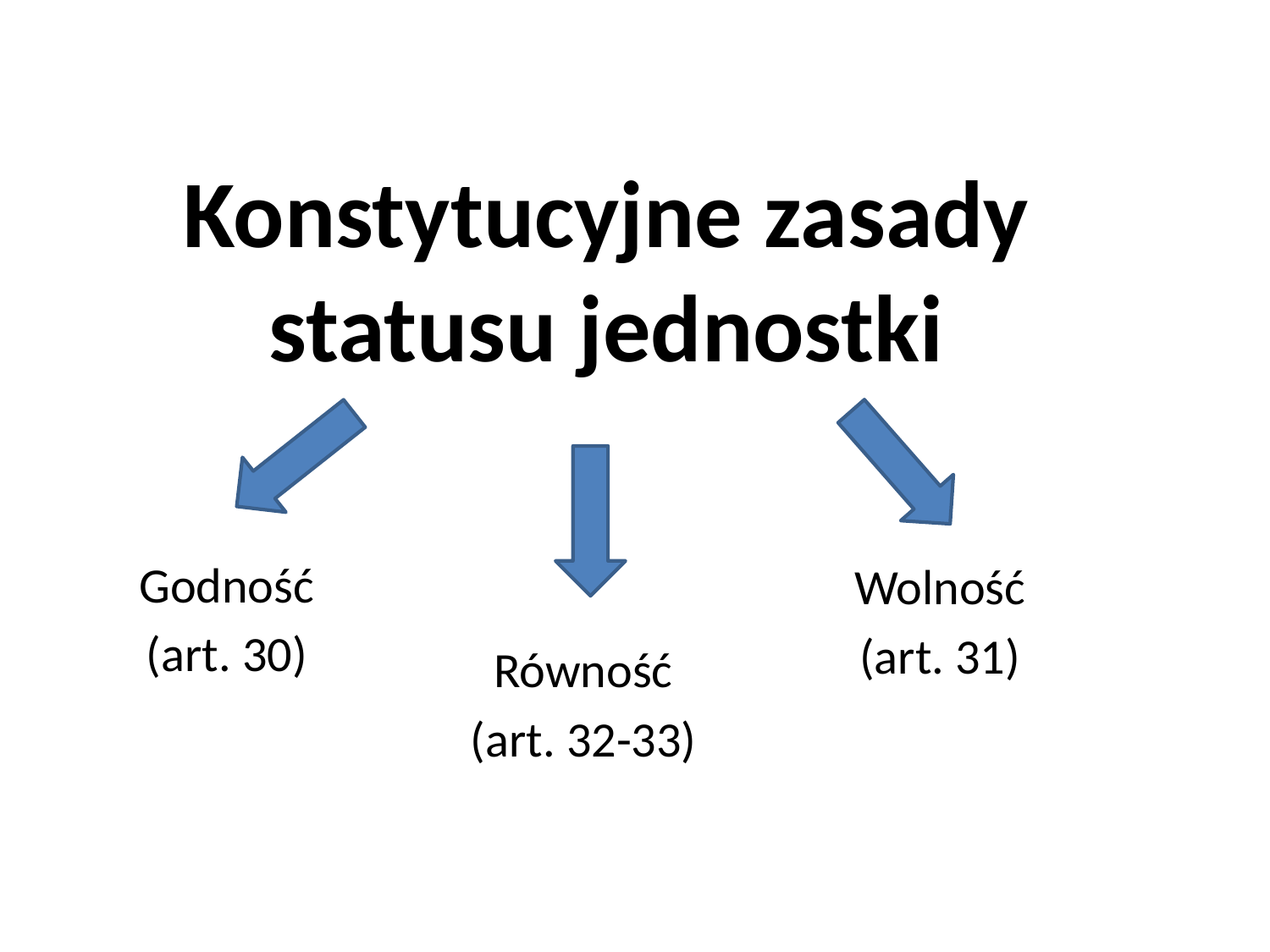

Konstytucyjne zasady statusu jednostki

Godność
(art. 30)
Wolność
(art. 31)
Równość
(art. 32-33)